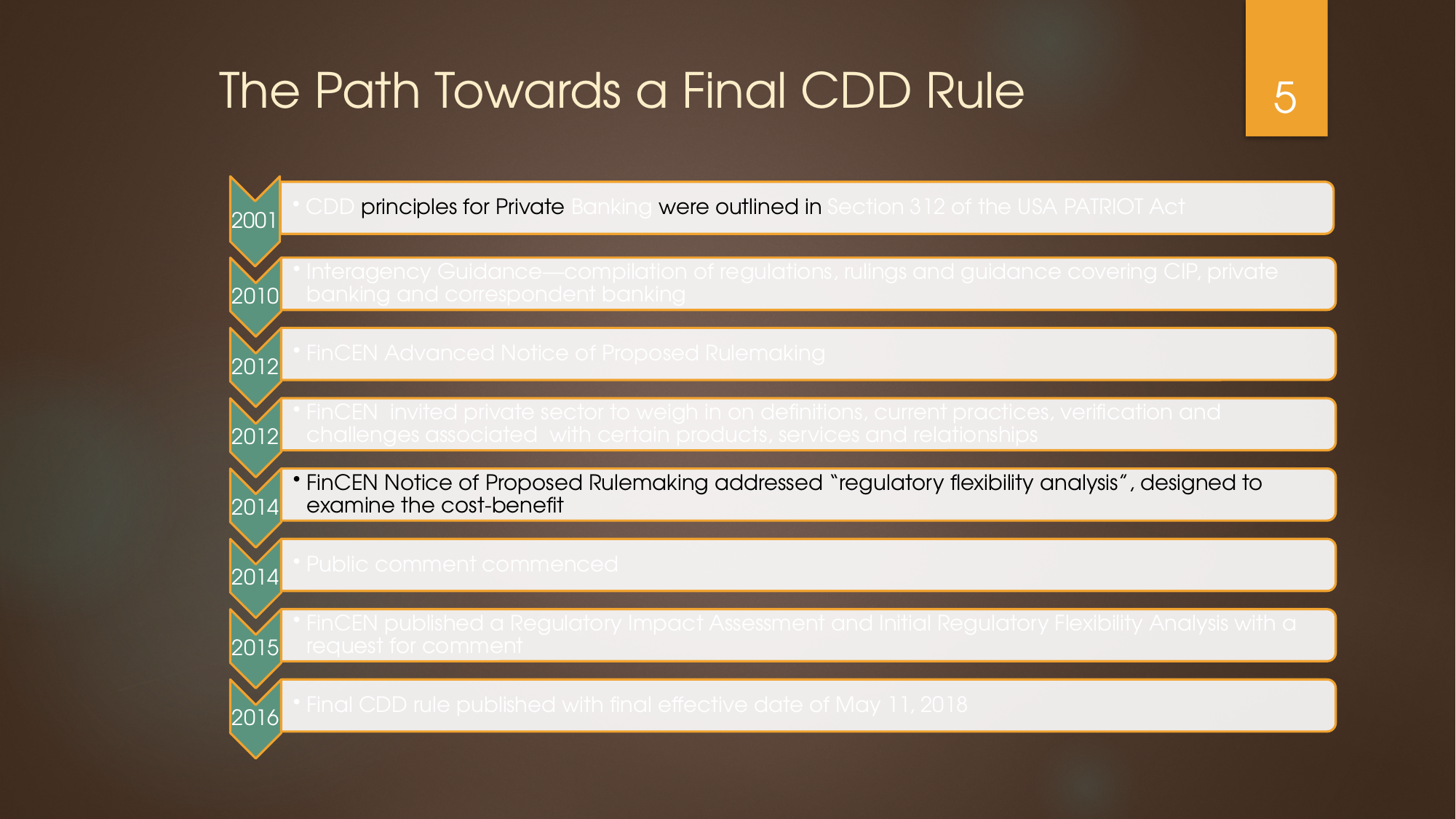

5
# The Path Towards a Final CDD Rule
2001
CDD principles for Private Banking were outlined in Section 312 of the USA PATRIOT Act
2010
Interagency Guidance—compilation of regulations, rulings and guidance covering CIP, private banking and correspondent banking
2012
FinCEN Advanced Notice of Proposed Rulemaking
2012
FinCEN  invited private sector to weigh in on definitions, current practices, verification and challenges associated  with certain products, services and relationships
2014
FinCEN Notice of Proposed Rulemaking addressed “regulatory flexibility analysis”, designed to examine the cost-benefit
2014
Public comment commenced
2015
FinCEN published a Regulatory Impact Assessment and Initial Regulatory Flexibility Analysis with a request for comment
2016
Final CDD rule published with final effective date of May 11, 2018